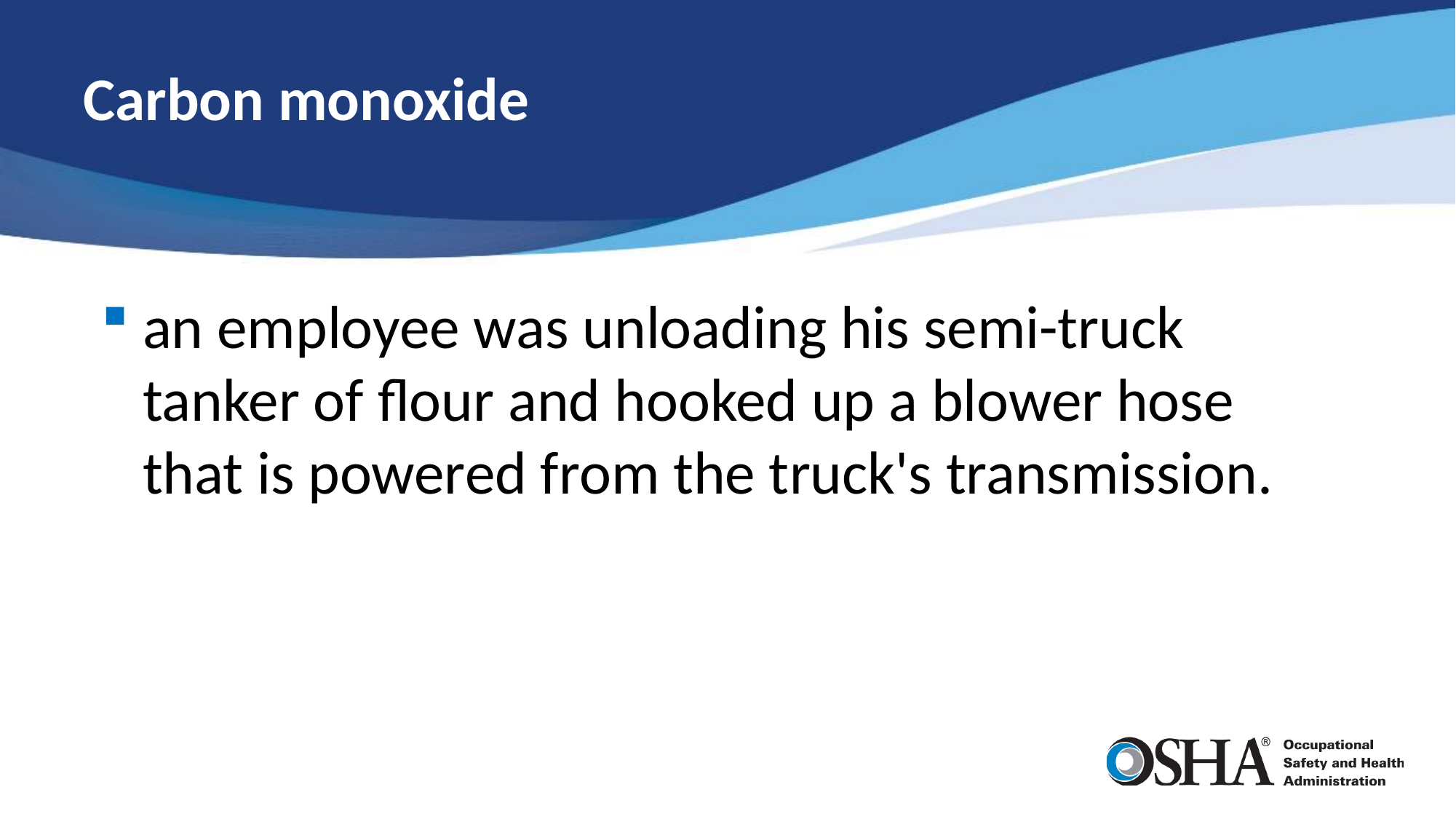

# Carbon monoxide
an employee was unloading his semi-truck tanker of flour and hooked up a blower hose that is powered from the truck's transmission.